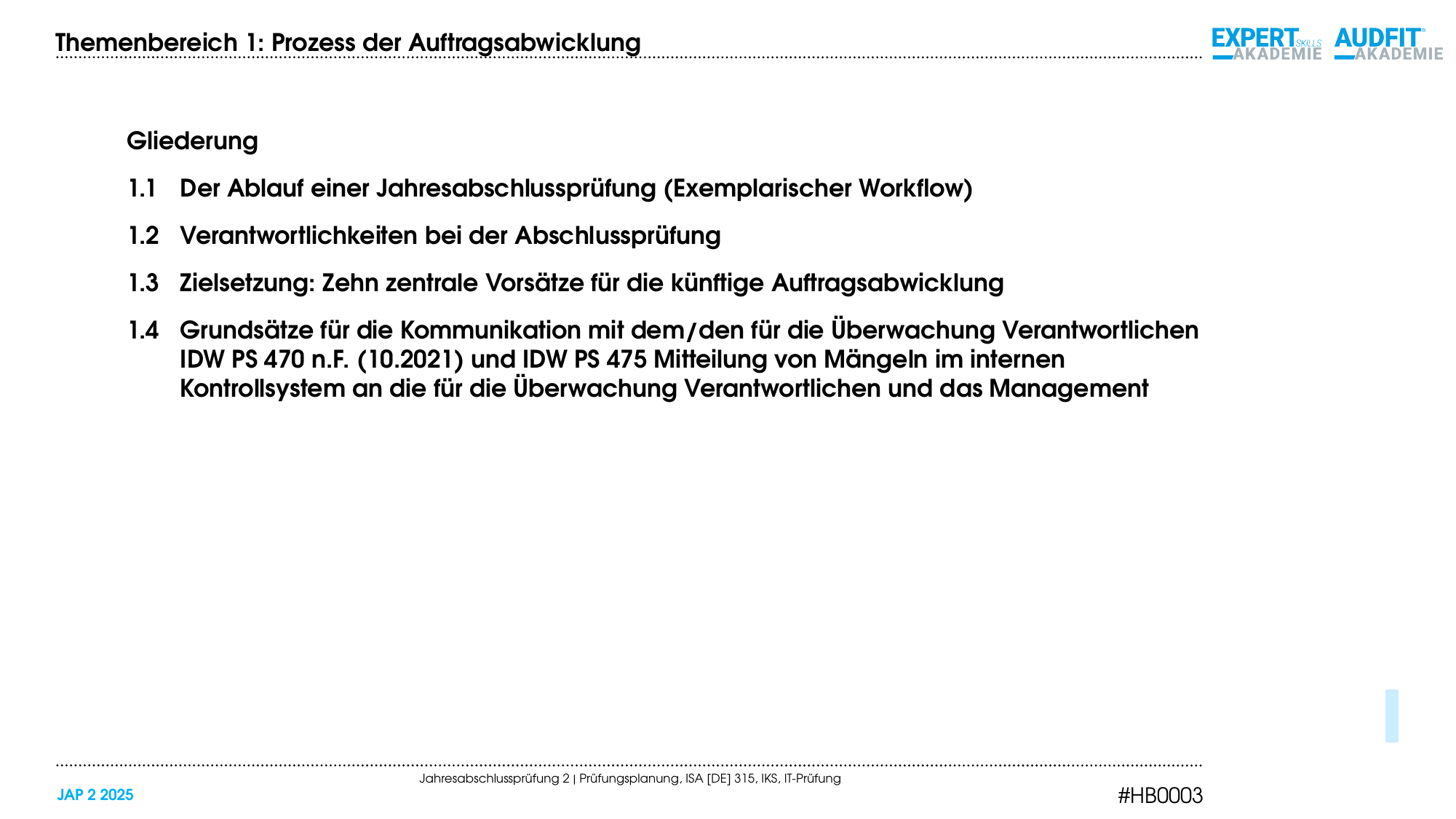

Themenbereich 1: Prozess der Auftragsabwicklung

Gliederung
1.1	Der Ablauf einer Jahresabschlussprüfung (Exemplarischer Workflow)
1.2	Verantwortlichkeiten bei der Abschlussprüfung
1.3	Zielsetzung: Zehn zentrale Vorsätze für die künftige Auftragsabwicklung
1.4	Grundsätze für die Kommunikation mit dem/den für die Überwachung Verantwortlichen
IDW PS 470 n.F. (10.2021) und IDW PS 475 Mitteilung von Mängeln im internen Kontrollsystem an die für die Überwachung Verantwortlichen und das Management
05/2025